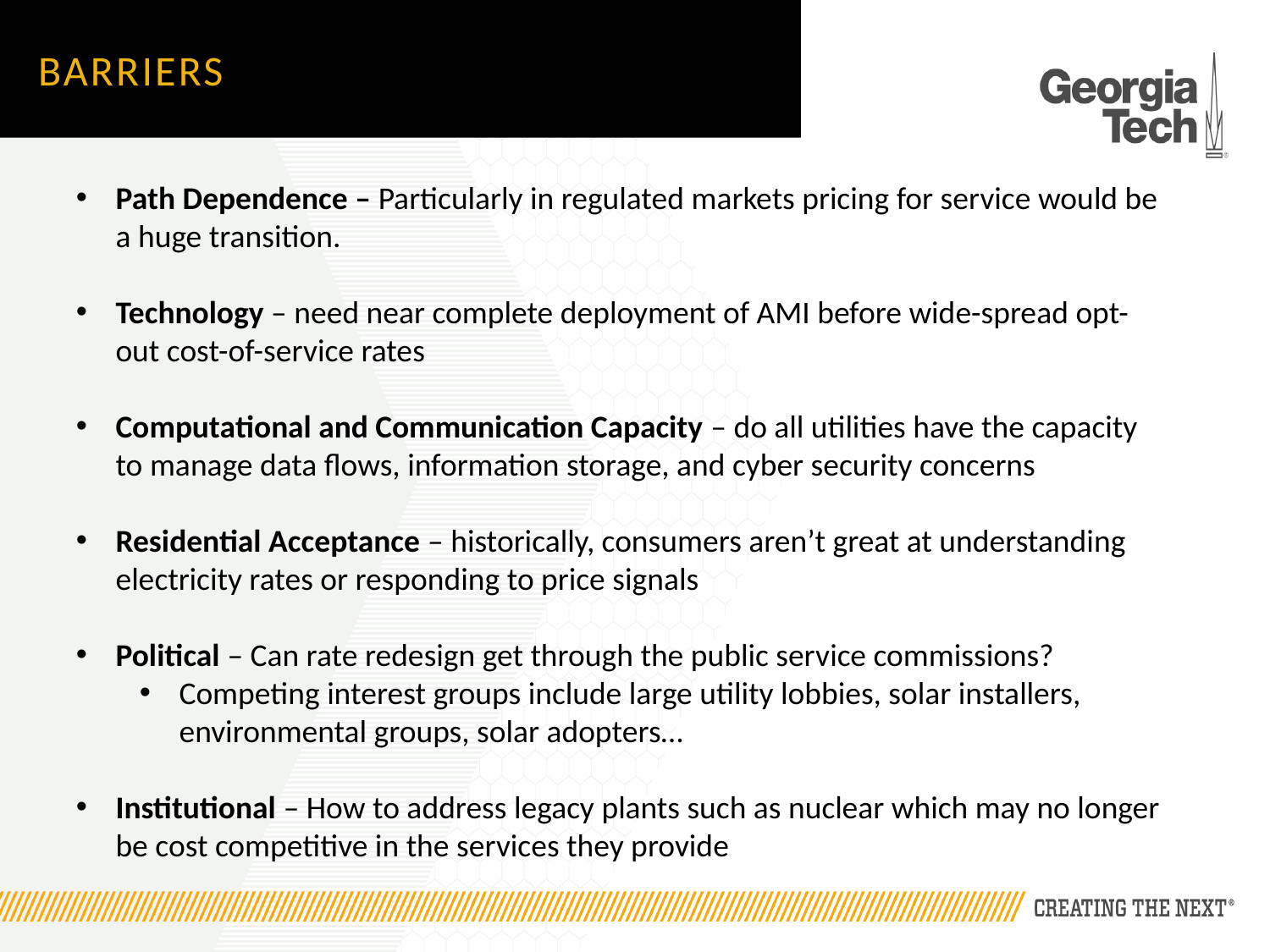

# Barriers
Path Dependence – Particularly in regulated markets pricing for service would be a huge transition.

Technology – need near complete deployment of AMI before wide-spread opt-out cost-of-service rates

Computational and Communication Capacity – do all utilities have the capacity to manage data flows, information storage, and cyber security concerns

Residential Acceptance – historically, consumers aren’t great at understanding electricity rates or responding to price signals

Political – Can rate redesign get through the public service commissions?
Competing interest groups include large utility lobbies, solar installers, environmental groups, solar adopters…

Institutional – How to address legacy plants such as nuclear which may no longer be cost competitive in the services they provide